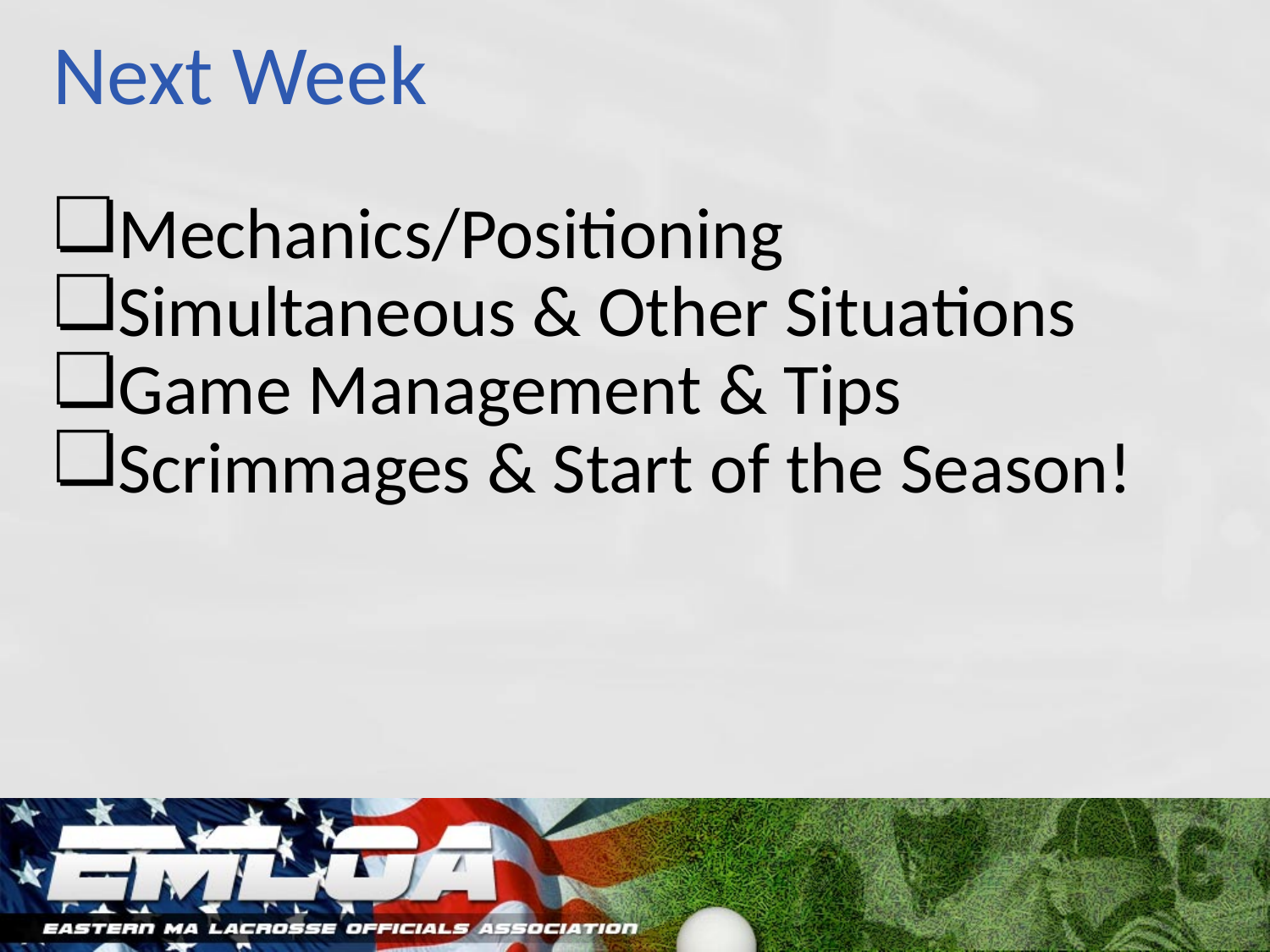

# Next Week
Mechanics/Positioning
Simultaneous & Other Situations
Game Management & Tips
Scrimmages & Start of the Season!